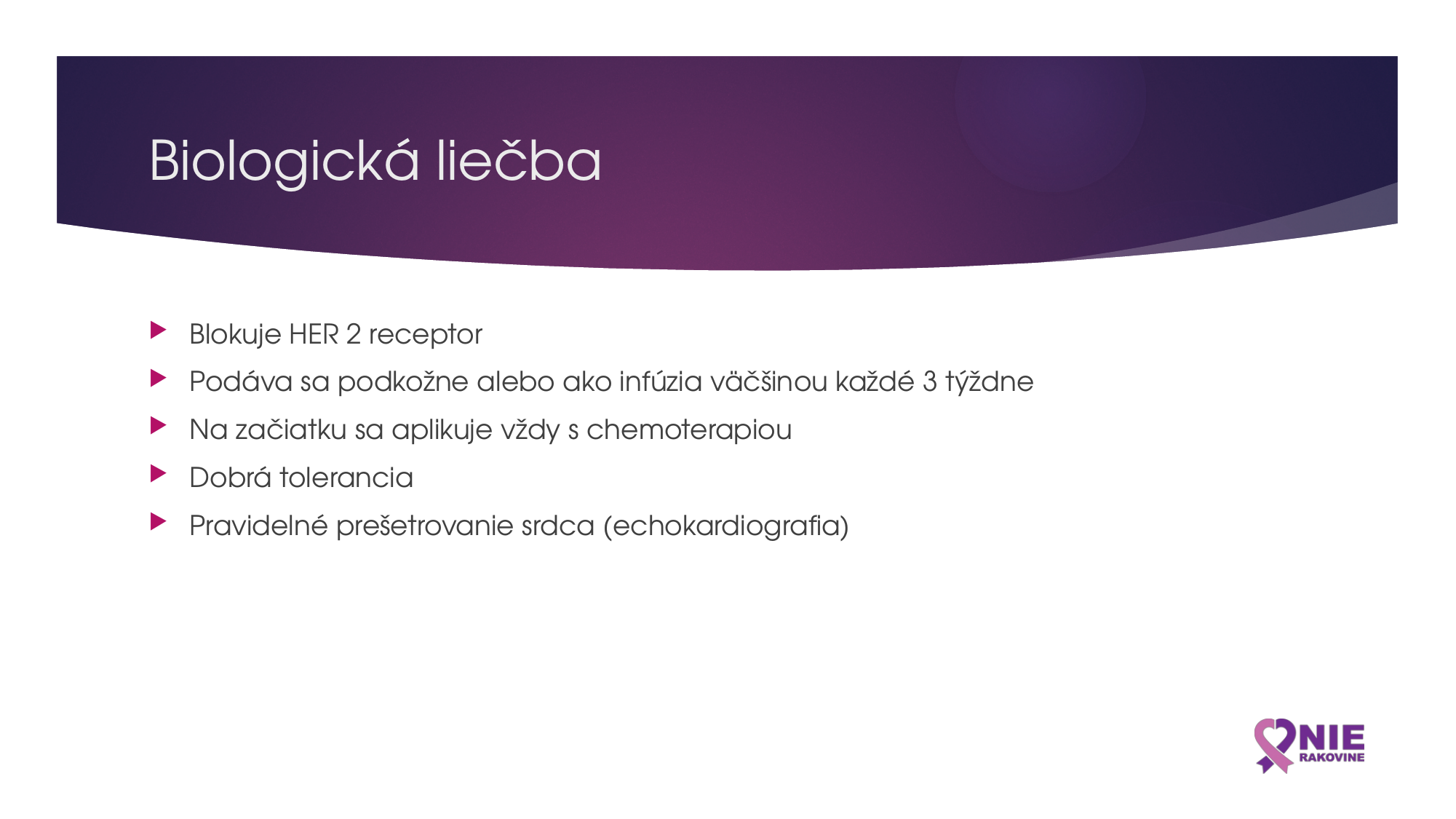

# Biologická liečba
Blokuje HER 2 receptor
Podáva sa podkožne alebo ako infúzia väčšinou každé 3 týždne
Na začiatku sa aplikuje vždy s chemoterapiou
Dobrá tolerancia
Pravidelné prešetrovanie srdca (echokardiografia)